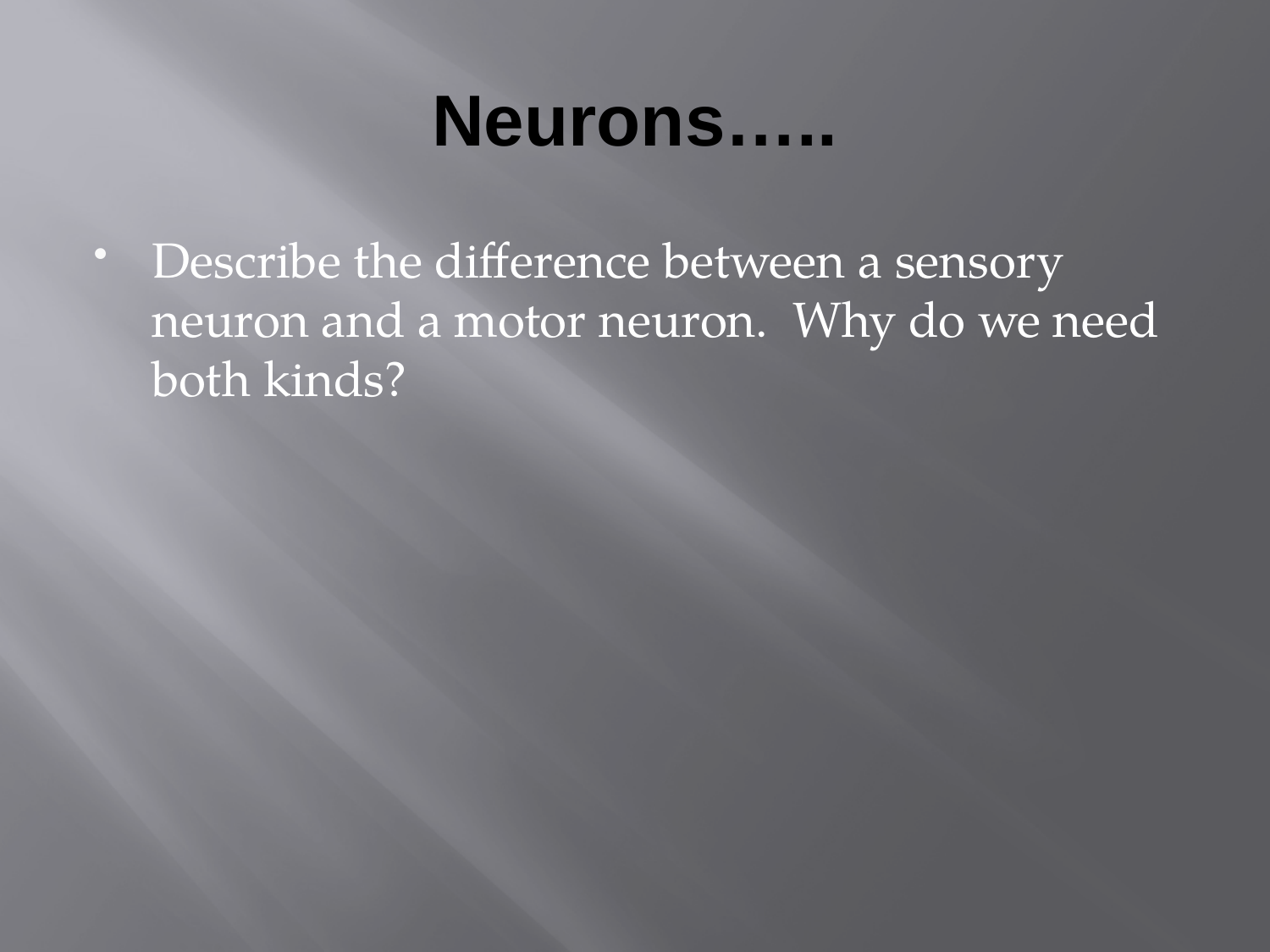

# Neurons…..
Describe the difference between a sensory neuron and a motor neuron.  Why do we need both kinds?